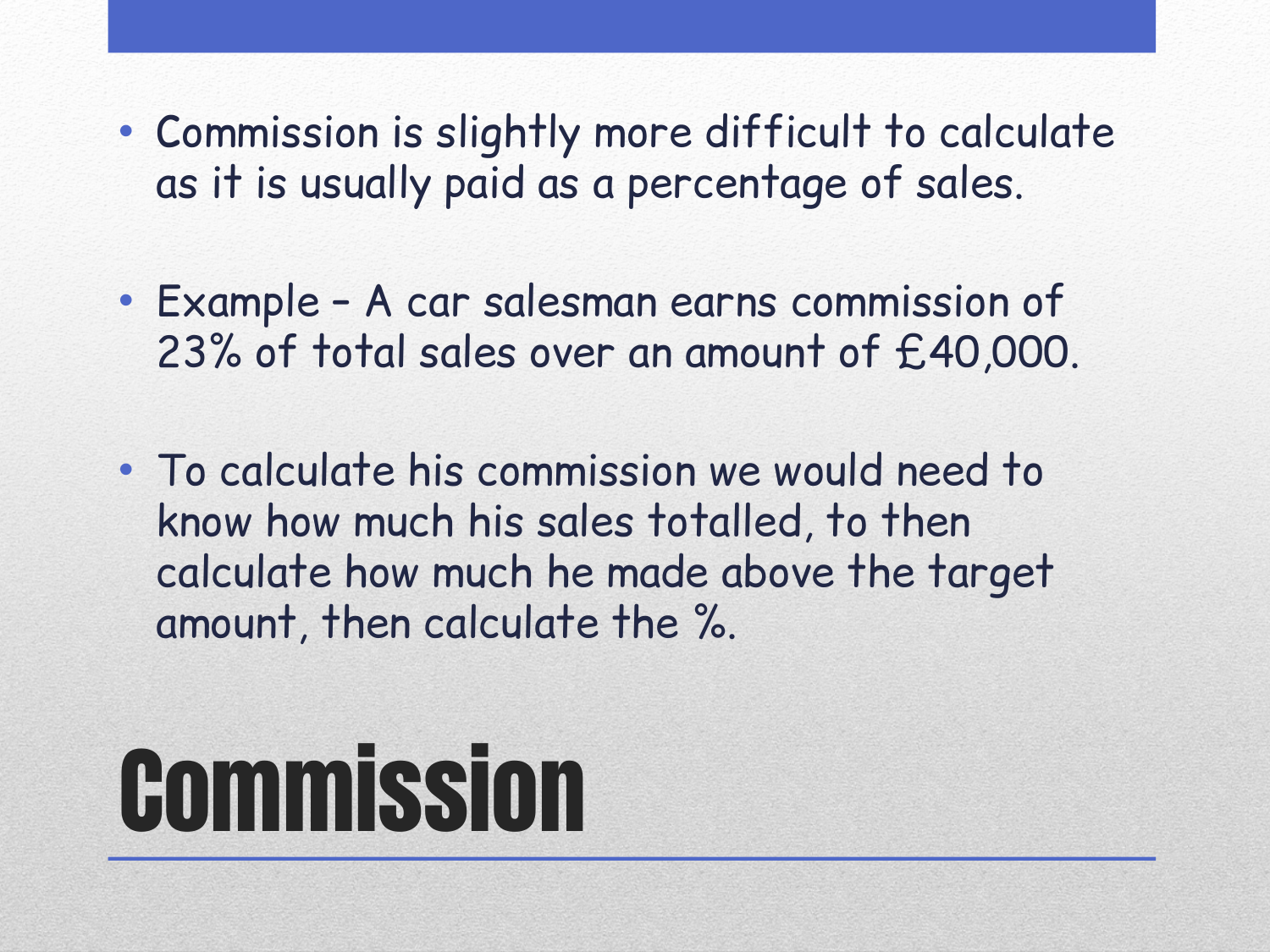

Commission is slightly more difficult to calculate as it is usually paid as a percentage of sales.

Example – A car salesman earns commission of 23% of total sales over an amount of £40,000.

To calculate his commission we would need to know how much his sales totalled, to then calculate how much he made above the target amount, then calculate the %.
# Commission